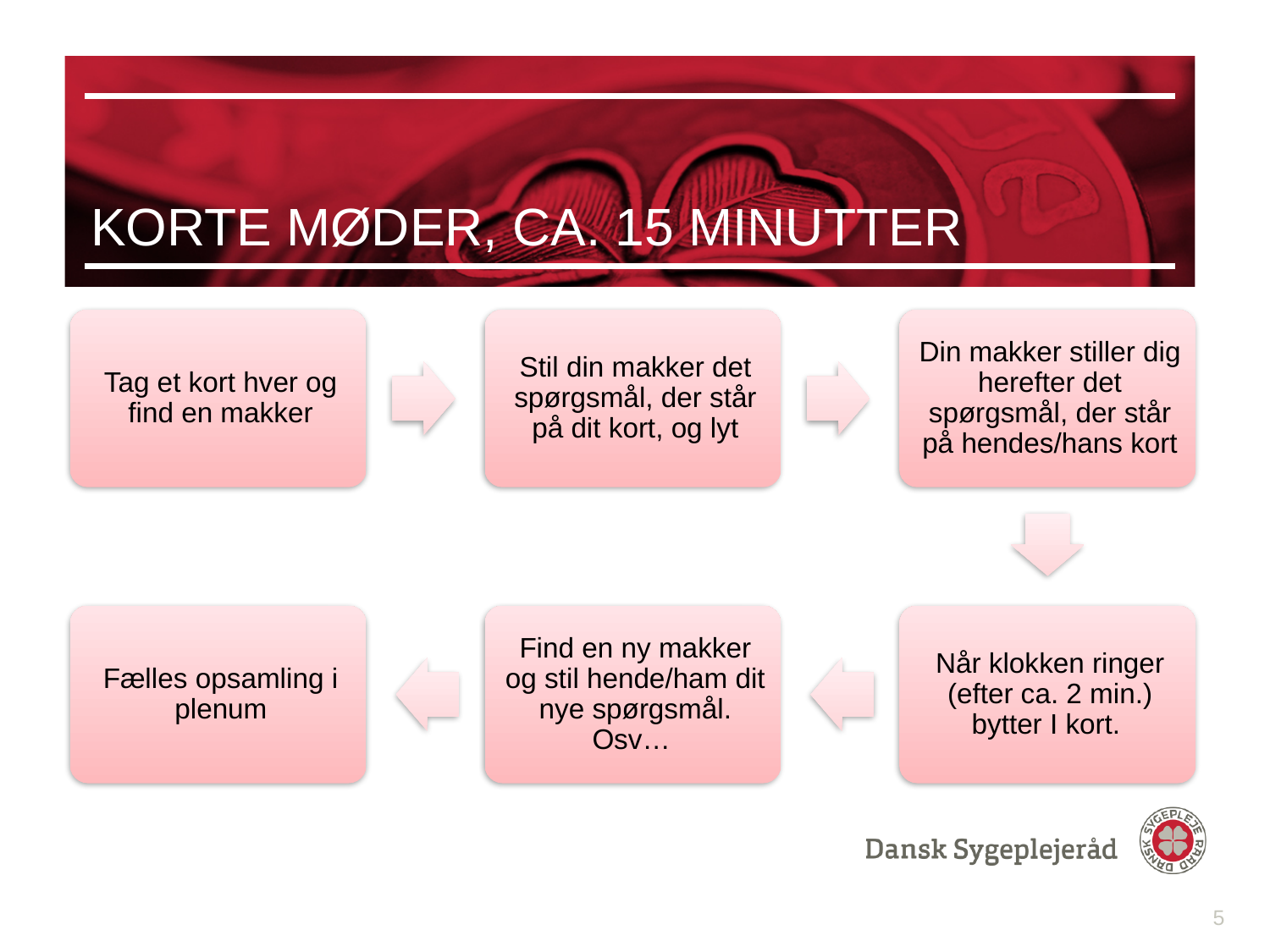

# Korte møder, ca. 15 minutter
Tag et kort hver og find en makker

Stil din makker det spørgsmål, der står på dit kort, og lyt

Din makker stiller dig herefter det spørgsmål, der står på hendes/hans kort

Når klokken ringer (efter ca. 2 min.) bytter I kort.

Find en ny makker og stil hende/ham dit nye spørgsmål. Osv…

Fælles opsamling i plenum
5